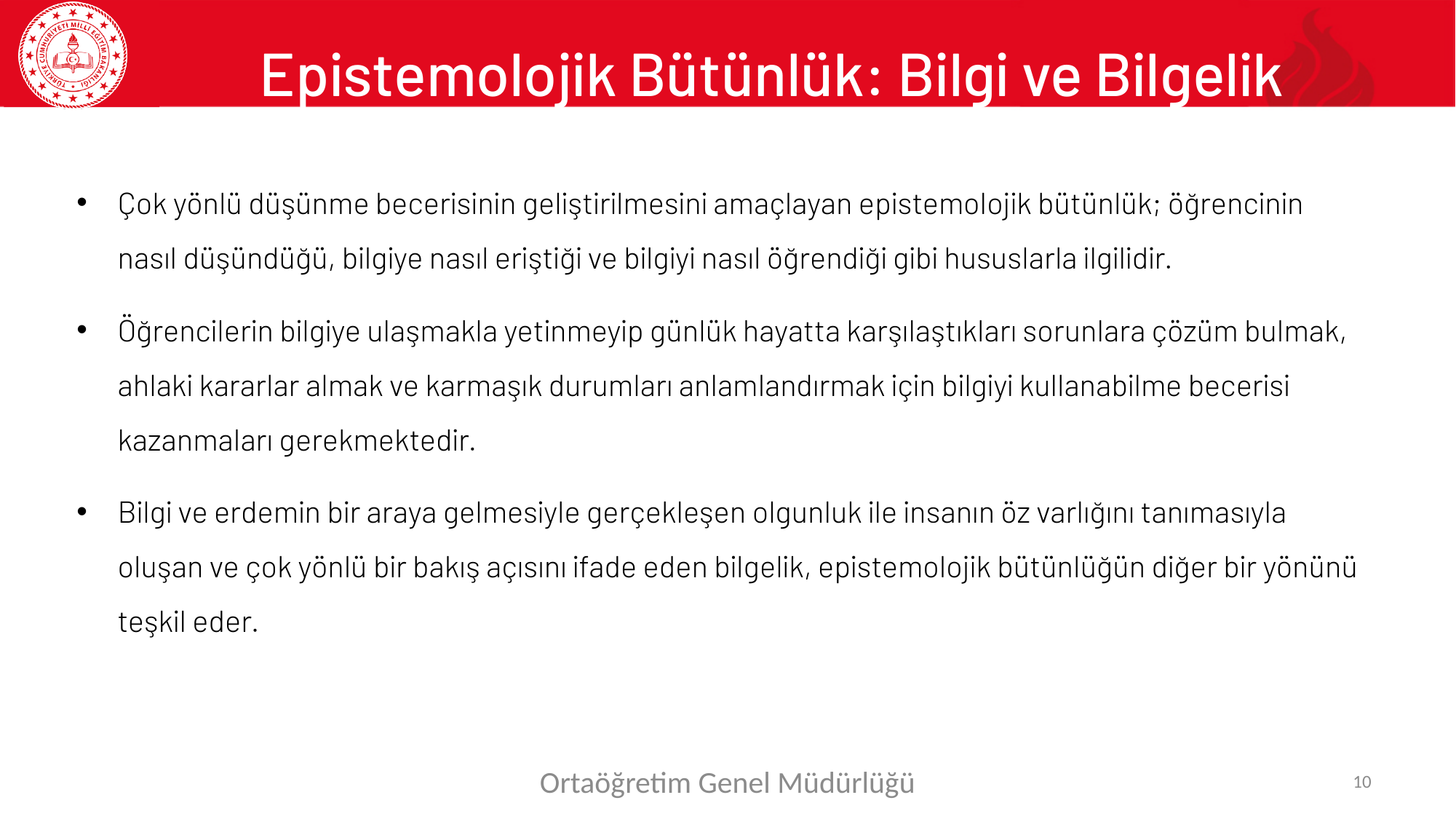

# Epistemolojik Bütünlük: Bilgi ve Bilgelik
Çok yönlü düşünme becerisinin geliştirilmesini amaçlayan epistemolojik bütünlük; öğrencinin nasıl düşündüğü, bilgiye nasıl eriştiği ve bilgiyi nasıl öğrendiği gibi hususlarla ilgilidir.
Öğrencilerin bilgiye ulaşmakla yetinmeyip günlük hayatta karşılaştıkları sorunlara çözüm bulmak, ahlaki kararlar almak ve karmaşık durumları anlamlandırmak için bilgiyi kullanabilme becerisi kazanmaları gerekmektedir.
Bilgi ve erdemin bir araya gelmesiyle gerçekleşen olgunluk ile insanın öz varlığını tanımasıyla oluşan ve çok yönlü bir bakış açısını ifade eden bilgelik, epistemolojik bütünlüğün diğer bir yönünü teşkil eder.
Ortaöğretim Genel Müdürlüğü
10